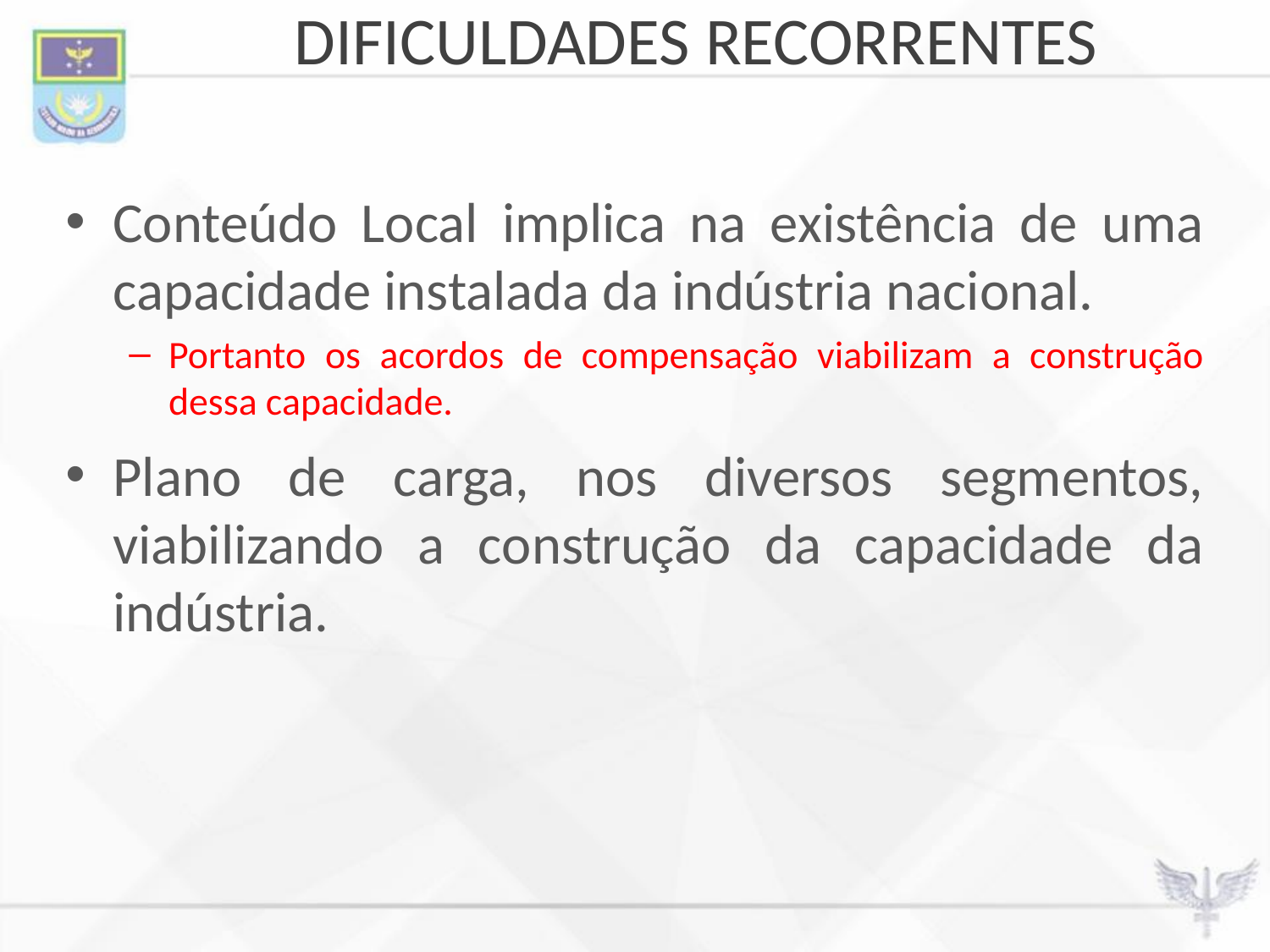

DIFICULDADES RECORRENTES
Conteúdo Local implica na existência de uma capacidade instalada da indústria nacional.
Portanto os acordos de compensação viabilizam a construção dessa capacidade.
Plano de carga, nos diversos segmentos, viabilizando a construção da capacidade da indústria.